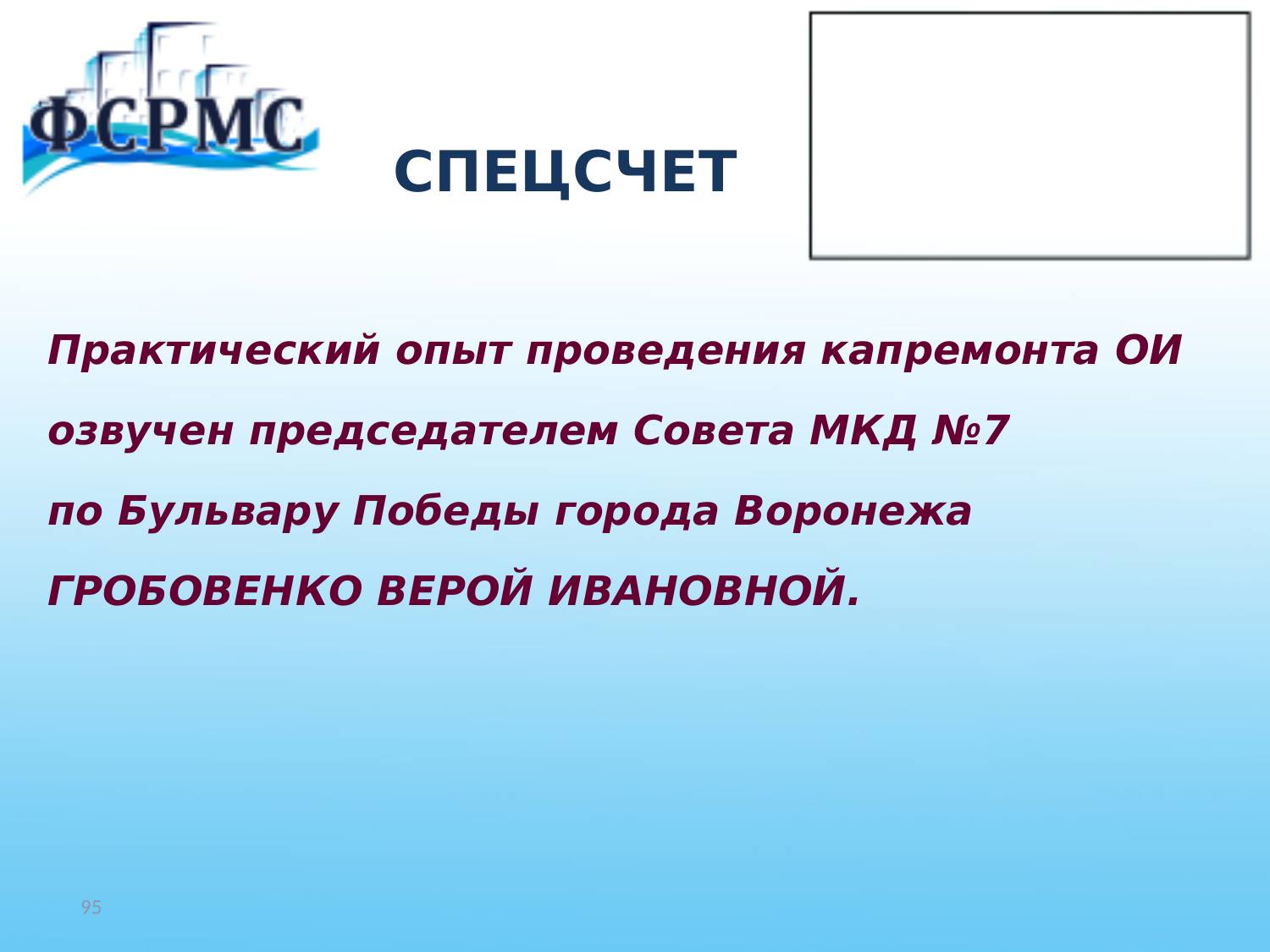

# СПЕЦСЧЕТ
Практический опыт проведения капремонта ОИ
озвучен председателем Совета МКД №7
по Бульвару Победы города Воронежа
ГРОБОВЕНКО ВЕРОЙ ИВАНОВНОЙ.

95